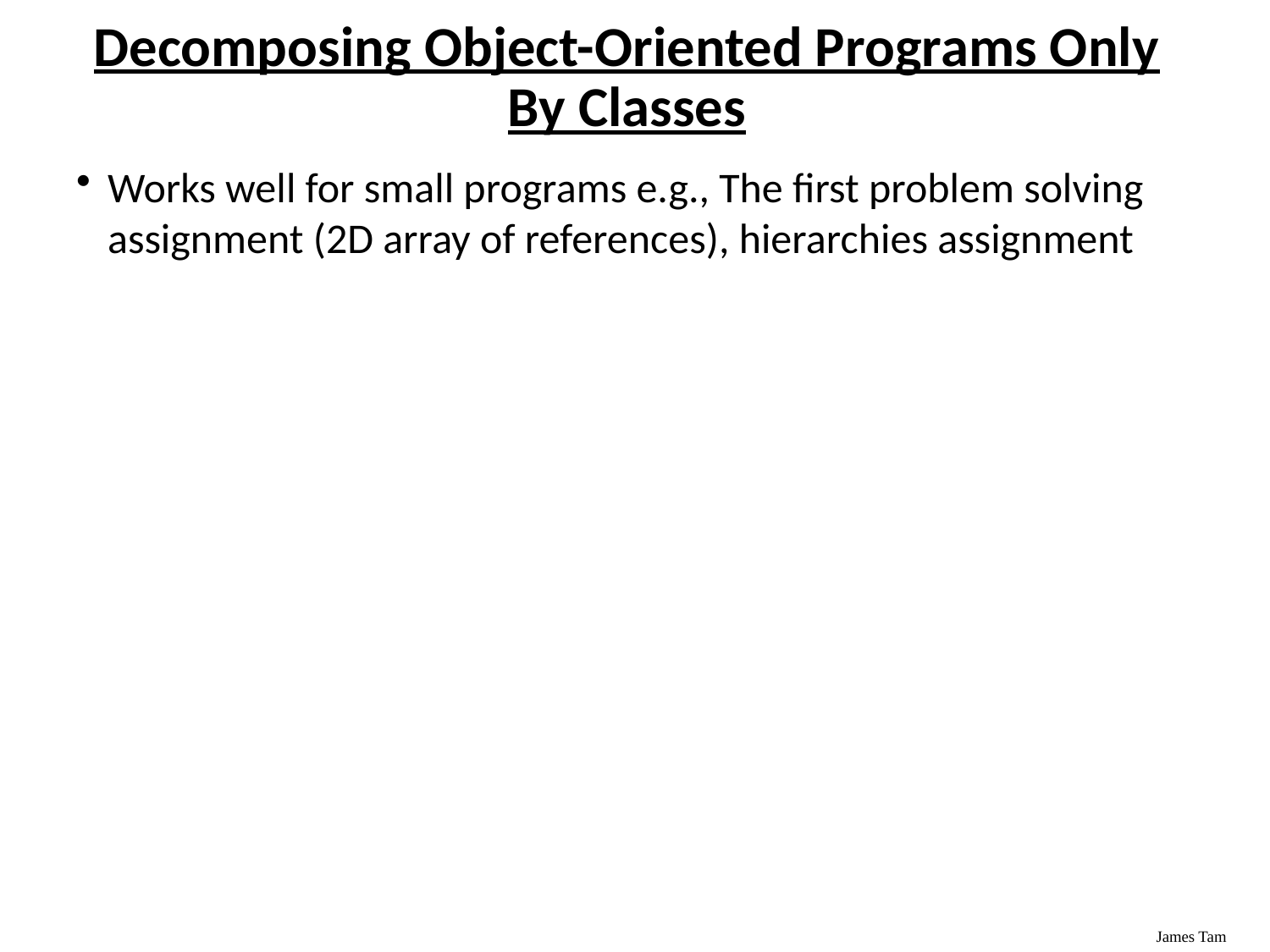

# Decomposing Object-Oriented Programs Only By Classes
Works well for small programs e.g., The first problem solving assignment (2D array of references), hierarchies assignment